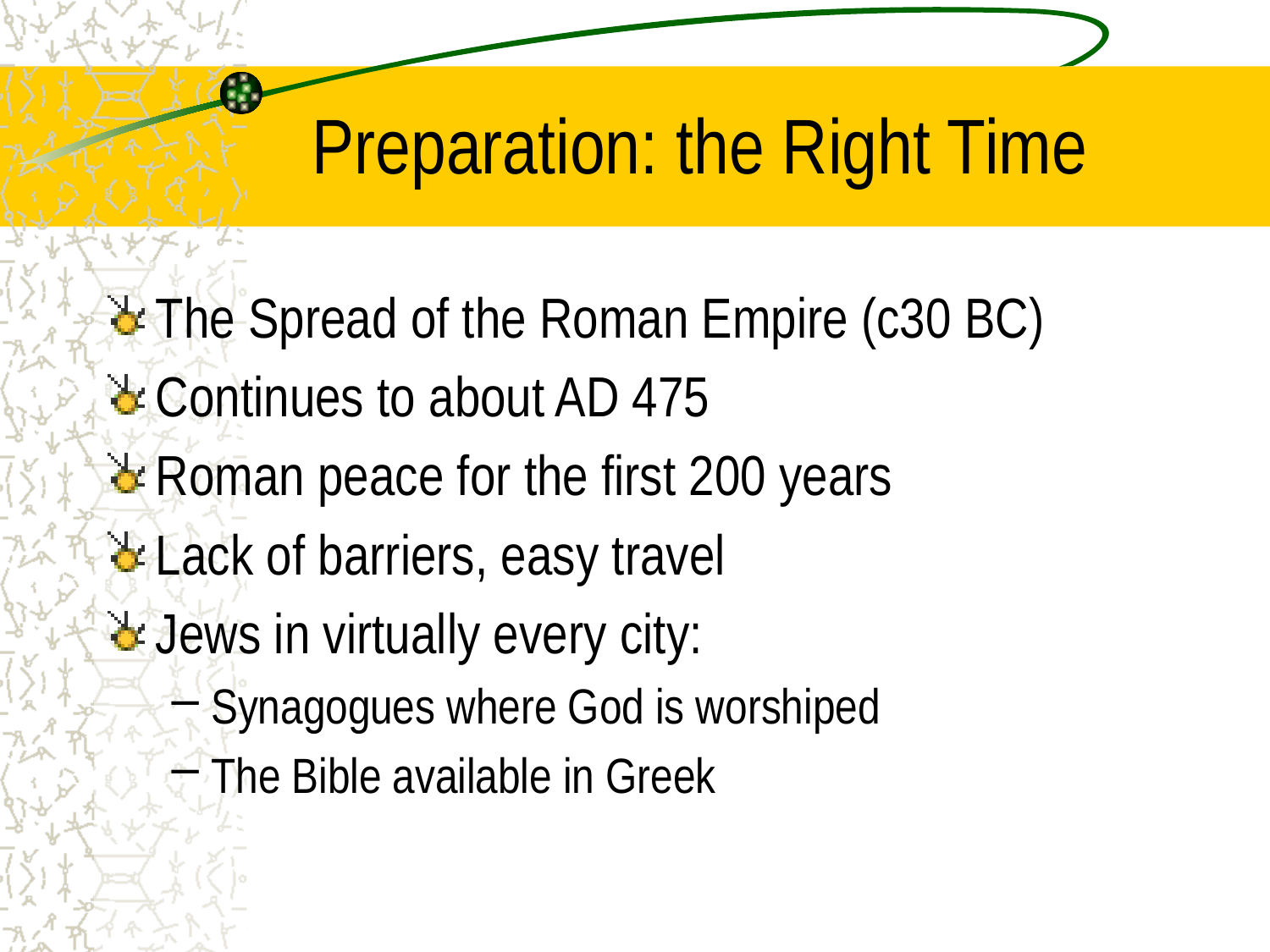

# Preparation: the Right Time
The Spread of the Roman Empire (c30 BC)
Continues to about AD 475
Roman peace for the first 200 years
Lack of barriers, easy travel
Jews in virtually every city:
Synagogues where God is worshiped
The Bible available in Greek